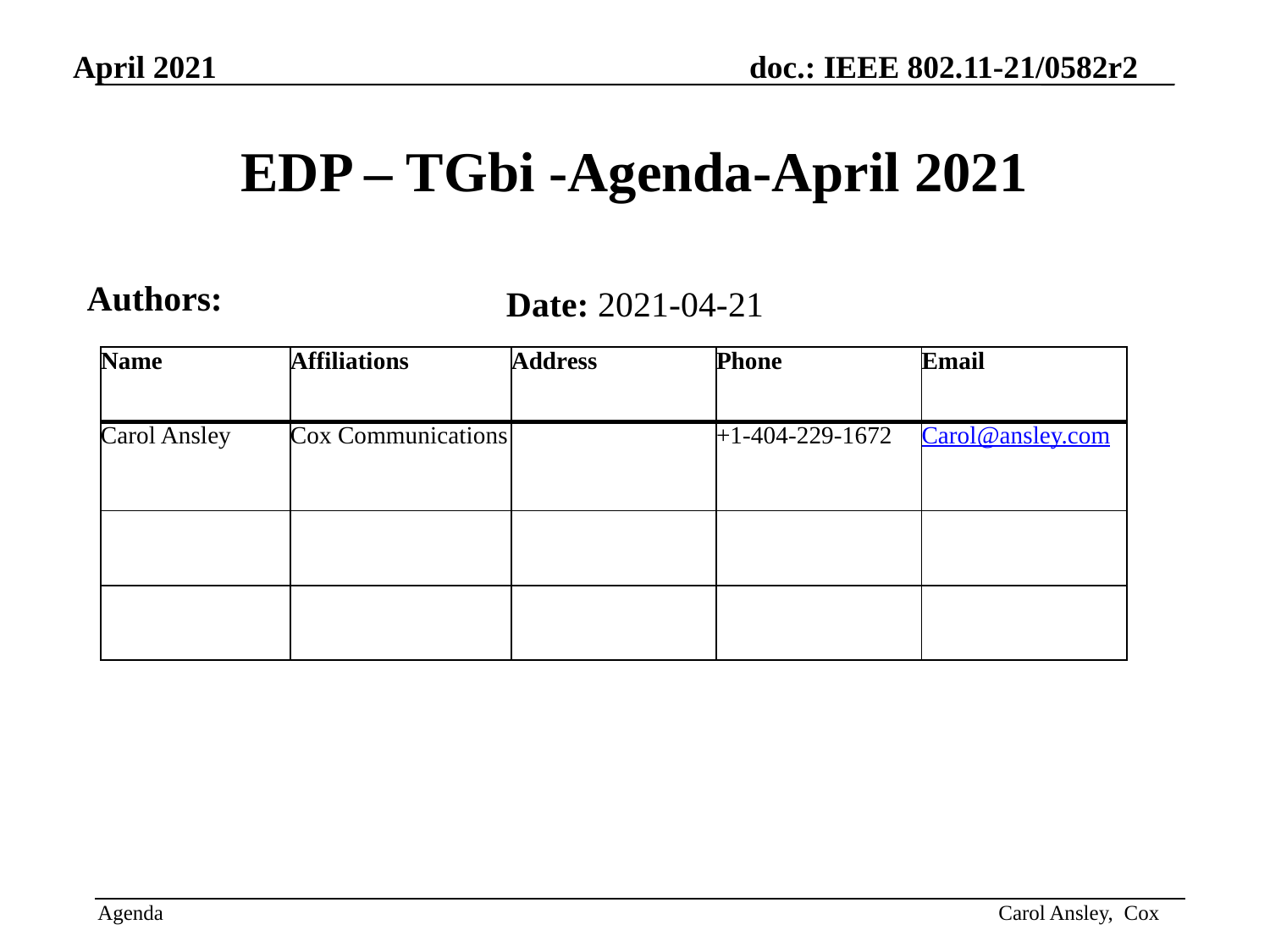

EDP – TGbi -Agenda-April 2021
Authors:
Date: 2021-04-21
| Name | Affiliations | Address | Phone | Email |
| --- | --- | --- | --- | --- |
| Carol Ansley | Cox Communications |  | +1-404-229-1672 | Carol@ansley.com |
|  |  |  |  |  |
|  |  |  |  |  |